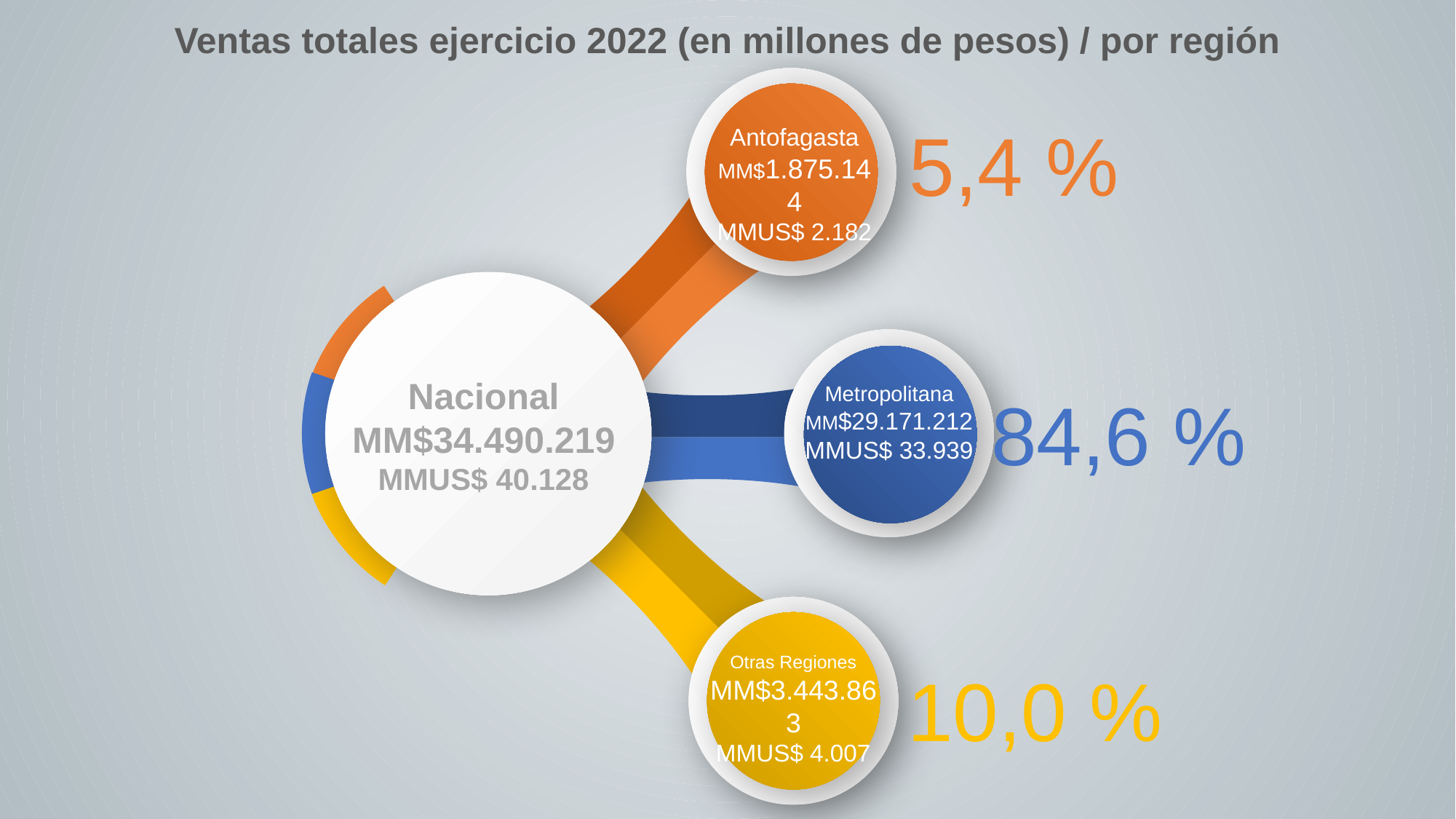

Ventas totales ejercicio 2022 (en millones de pesos) / por región

5,4 %
Antofagasta
MM$1.875.144
MMUS$ 2.182

Z

Nacional
MM$34.490.219
MMUS$ 40.128
Metropolitana
MM$29.171.212
MMUS$ 33.939
84,6 %

Otras Regiones
MM$3.443.863
MMUS$ 4.007
10,0 %